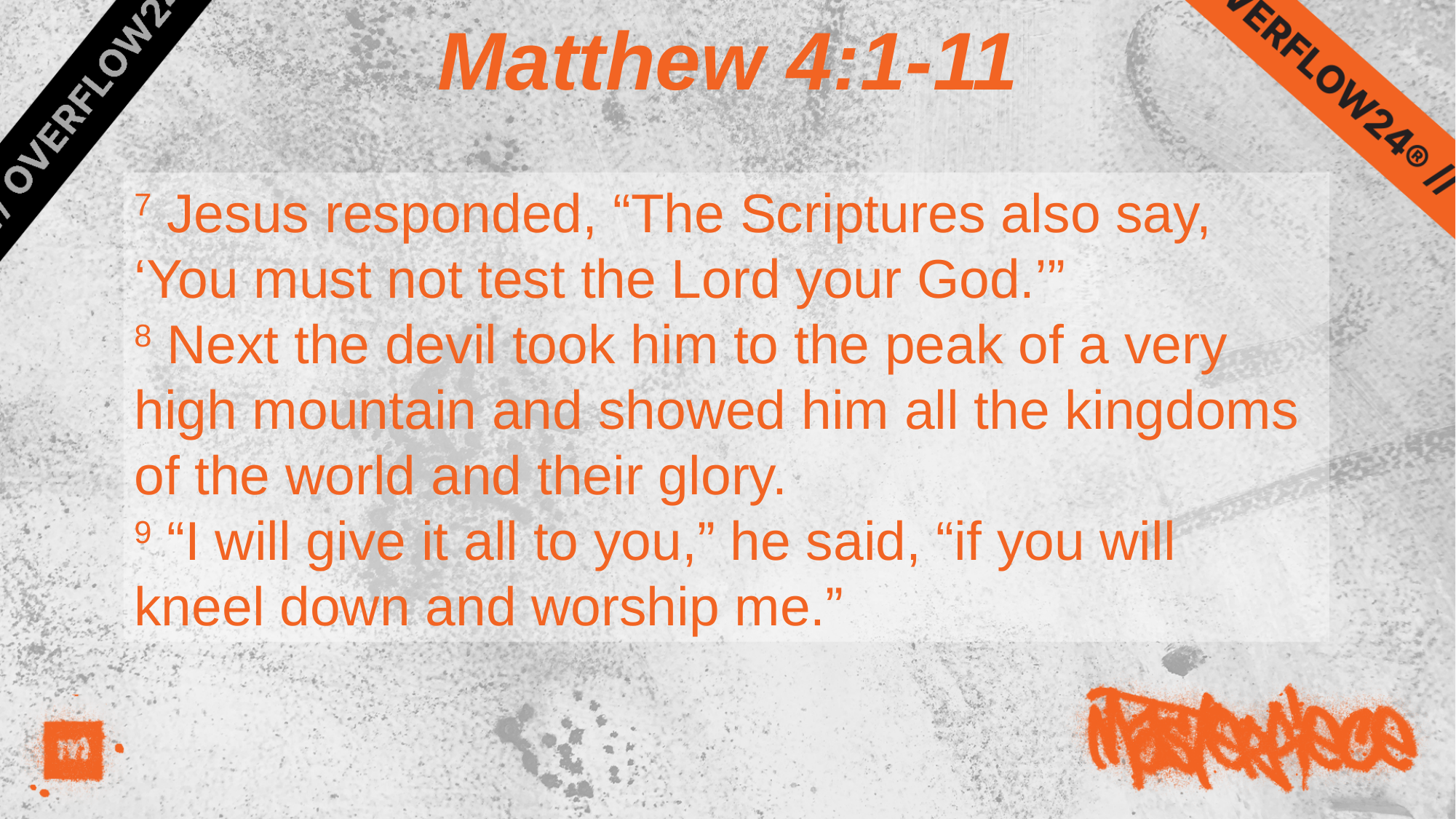

Matthew 4:1-11
7 Jesus responded, “The Scriptures also say, ‘You must not test the Lord your God.’”
8 Next the devil took him to the peak of a very high mountain and showed him all the kingdoms of the world and their glory.
9 “I will give it all to you,” he said, “if you will kneel down and worship me.”